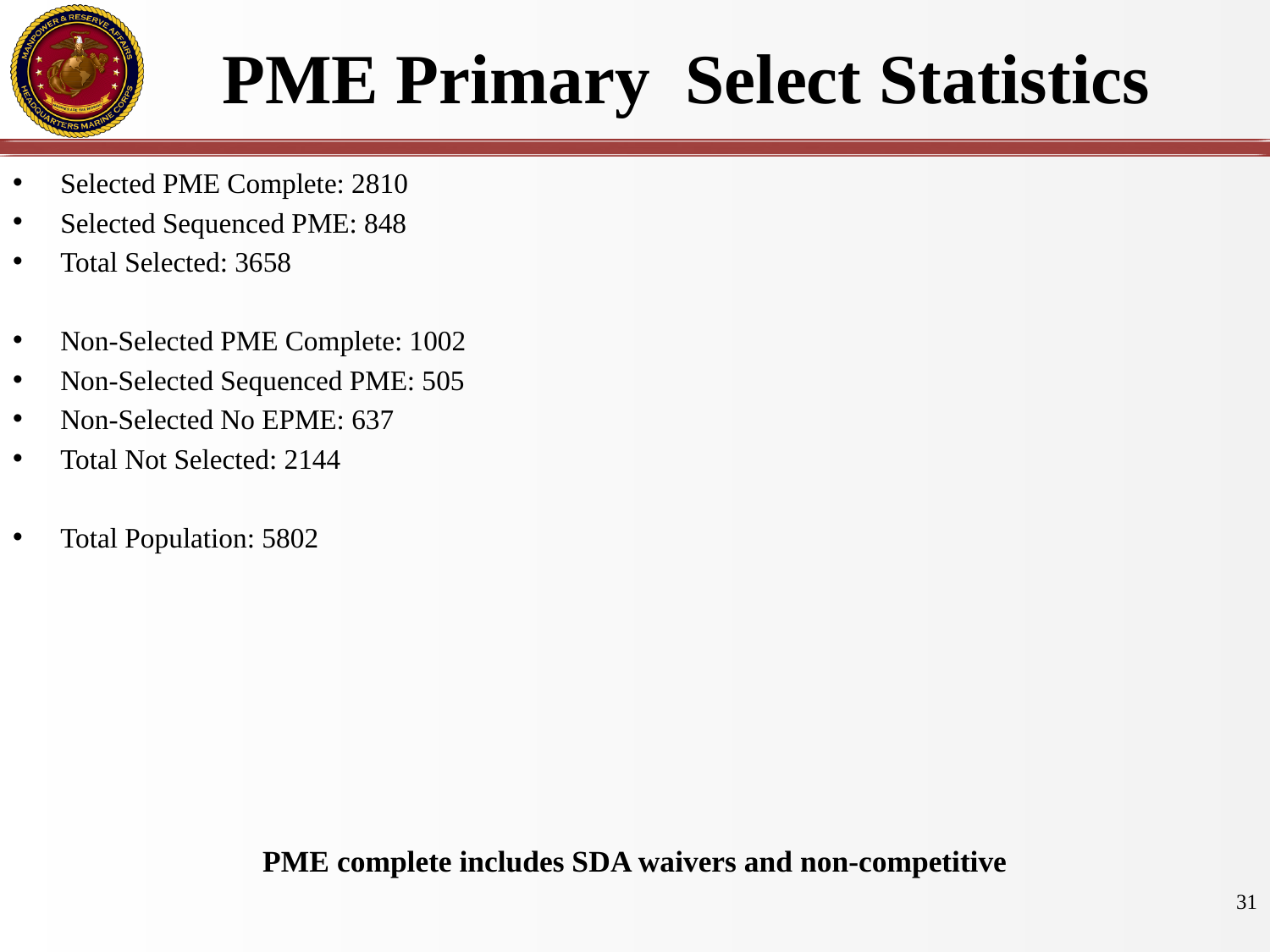

# PME Primary  Select Statistics
Selected PME Complete: 2810
Selected Sequenced PME: 848
Total Selected: 3658

Non-Selected PME Complete: 1002
Non-Selected Sequenced PME: 505
Non-Selected No EPME: 637
Total Not Selected: 2144

Total Population: 5802

PME complete includes SDA waivers and non-competitive
31